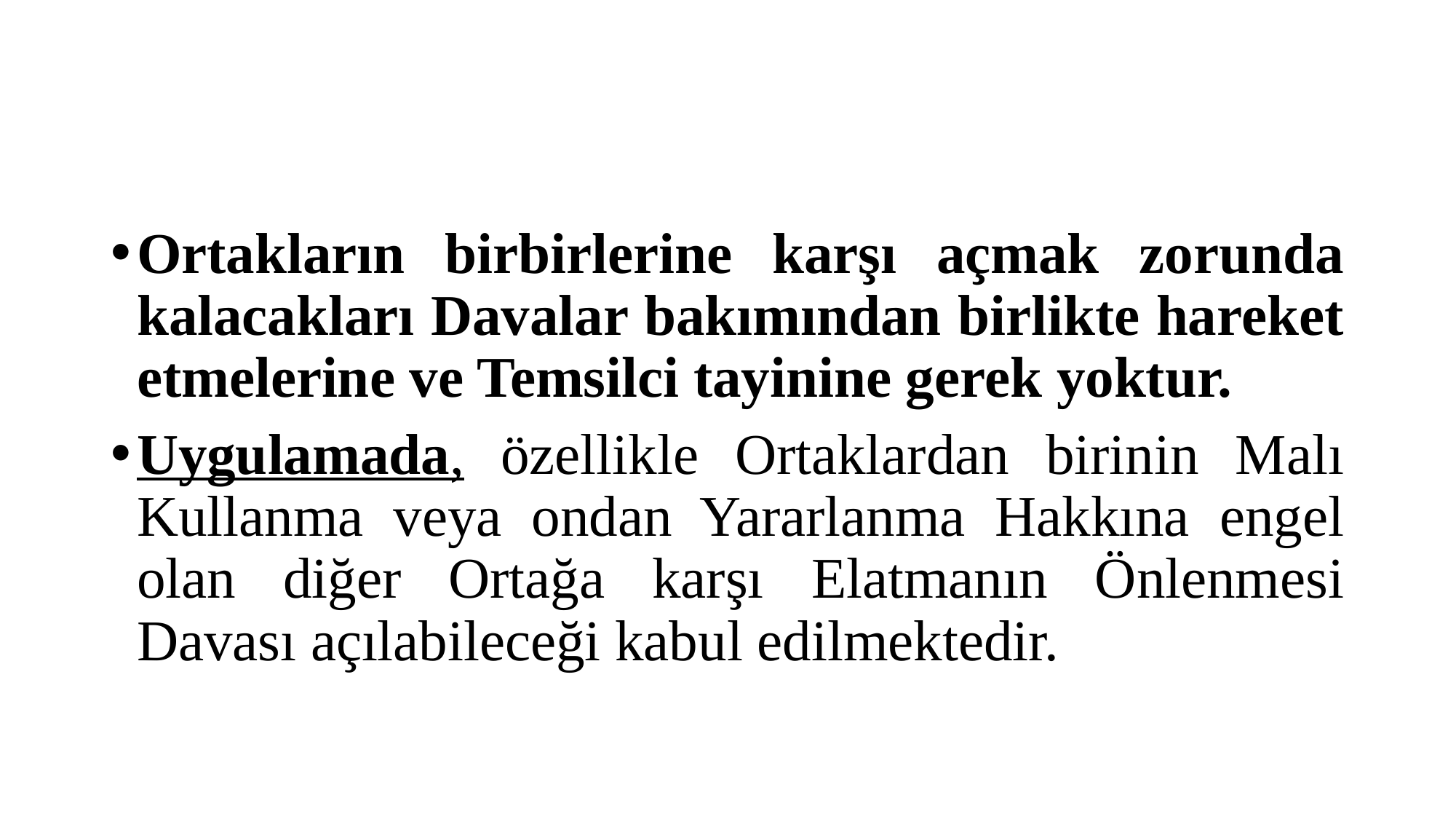

#
Ortakların birbirlerine karşı açmak zorunda kalacakları Davalar bakımından birlikte hareket etmelerine ve Temsilci tayinine gerek yoktur.
Uygulamada, özellikle Ortaklardan birinin Malı Kullanma veya ondan Yararlanma Hakkına engel olan diğer Ortağa karşı Elatmanın Önlenmesi Davası açılabileceği kabul edilmektedir.